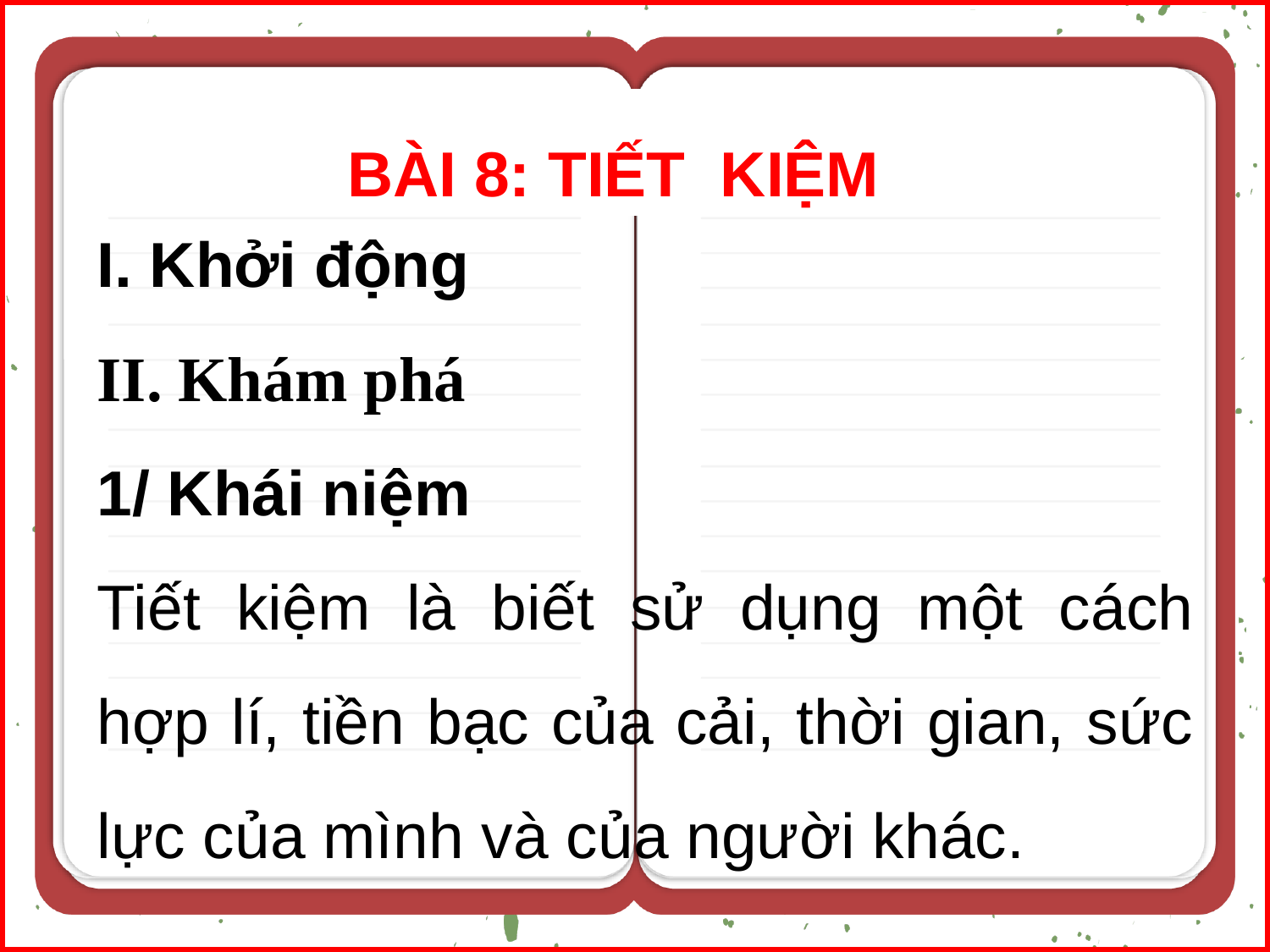

BÀI 8: TIẾT  KIỆM
I. Khởi động
II. Khám phá
1/ Khái niệm
Tiết kiệm là biết sử dụng một cách hợp lí, tiền bạc của cải, thời gian, sức lực của mình và của người khác.